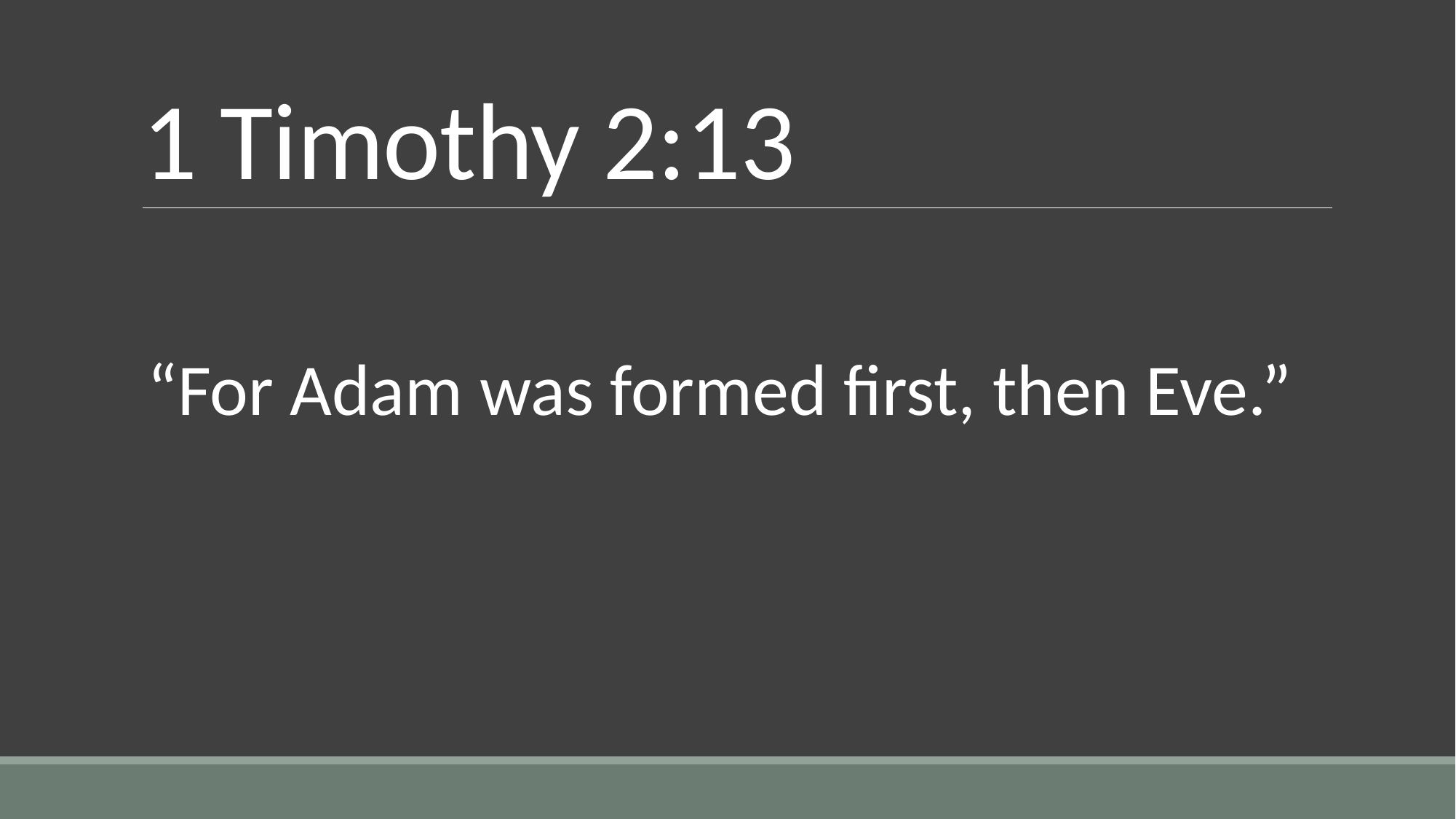

# 1 Timothy 2:13
“For Adam was formed first, then Eve.”